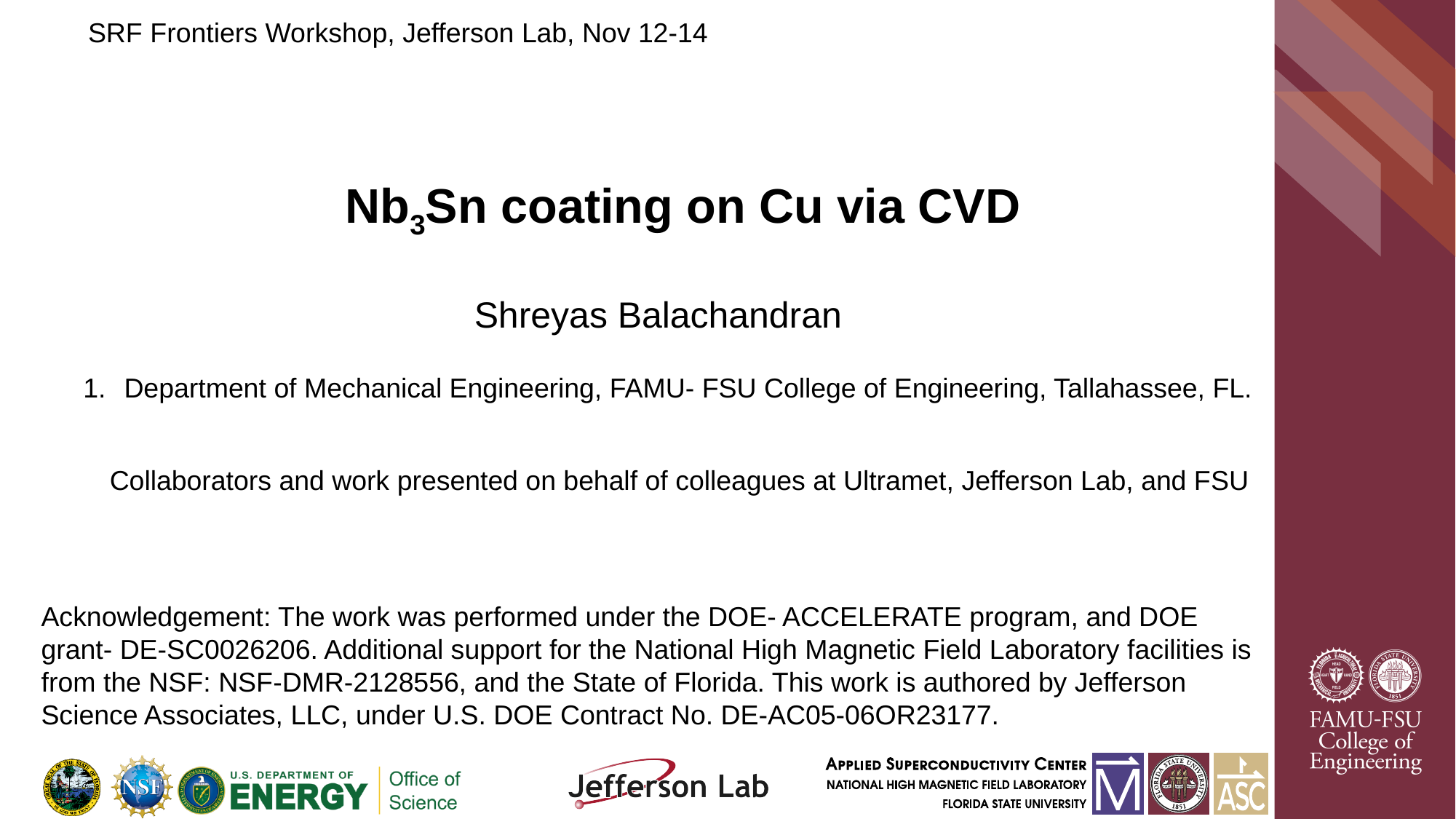

# Nb3Sn coating on Cu via CVD
Shreyas Balachandran
Department of Mechanical Engineering, FAMU- FSU College of Engineering, Tallahassee, FL.
Collaborators and work presented on behalf of colleagues at Ultramet, Jefferson Lab, and FSU
Acknowledgement: The work was performed under the DOE- ACCELERATE program, and DOE grant- DE-SC0026206. Additional support for the National High Magnetic Field Laboratory facilities is from the NSF: NSF-DMR-2128556, and the State of Florida. This work is authored by Jefferson Science Associates, LLC, under U.S. DOE Contract No. DE-AC05-06OR23177.